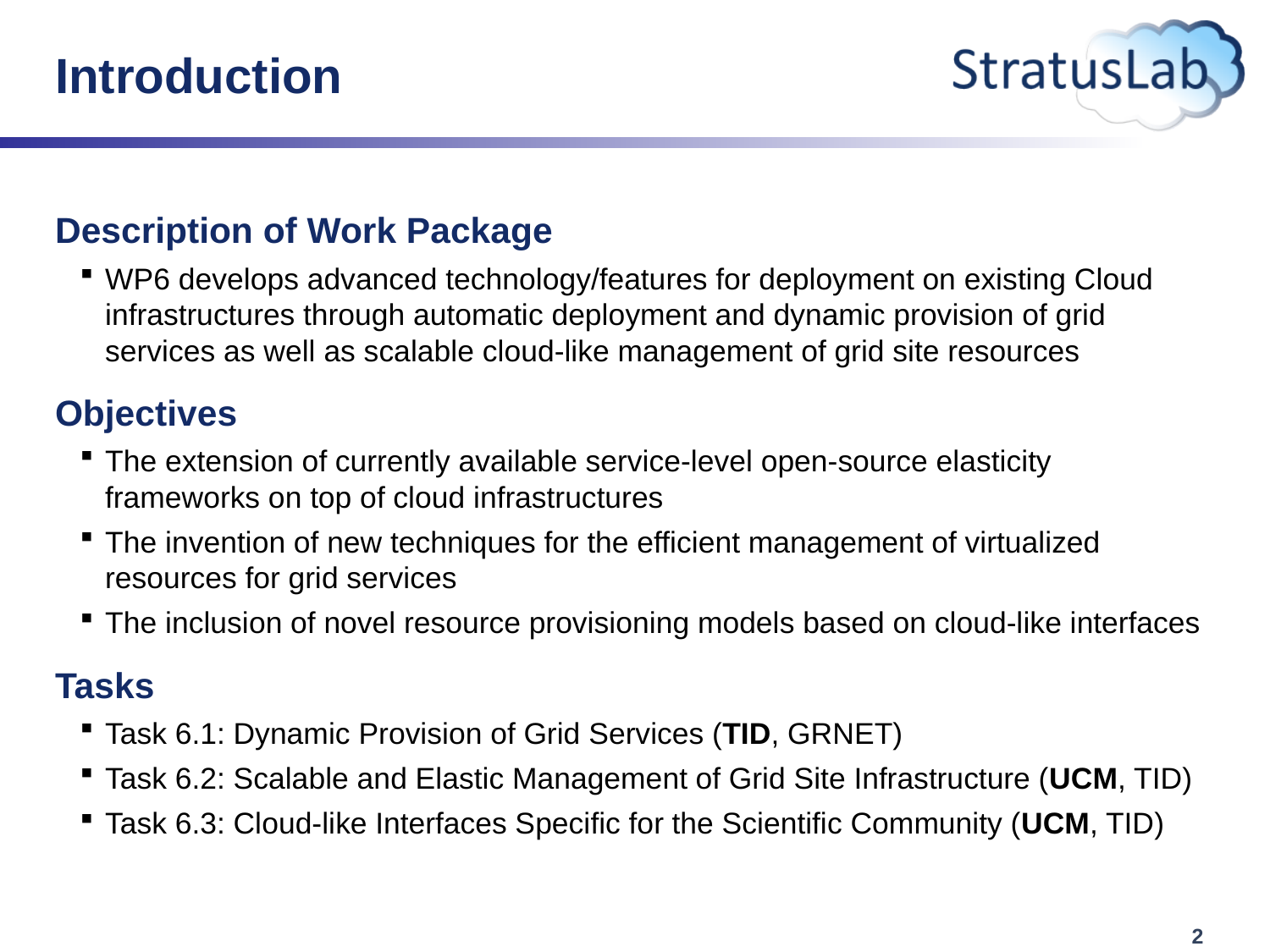

# Introduction
Description of Work Package
WP6 develops advanced technology/features for deployment on existing Cloud infrastructures through automatic deployment and dynamic provision of grid services as well as scalable cloud-like management of grid site resources
Objectives
The extension of currently available service-level open-source elasticity frameworks on top of cloud infrastructures
The invention of new techniques for the efficient management of virtualized resources for grid services
The inclusion of novel resource provisioning models based on cloud-like interfaces
Tasks
Task 6.1: Dynamic Provision of Grid Services (TID, GRNET)
Task 6.2: Scalable and Elastic Management of Grid Site Infrastructure (UCM, TID)
Task 6.3: Cloud-like Interfaces Specific for the Scientific Community (UCM, TID)